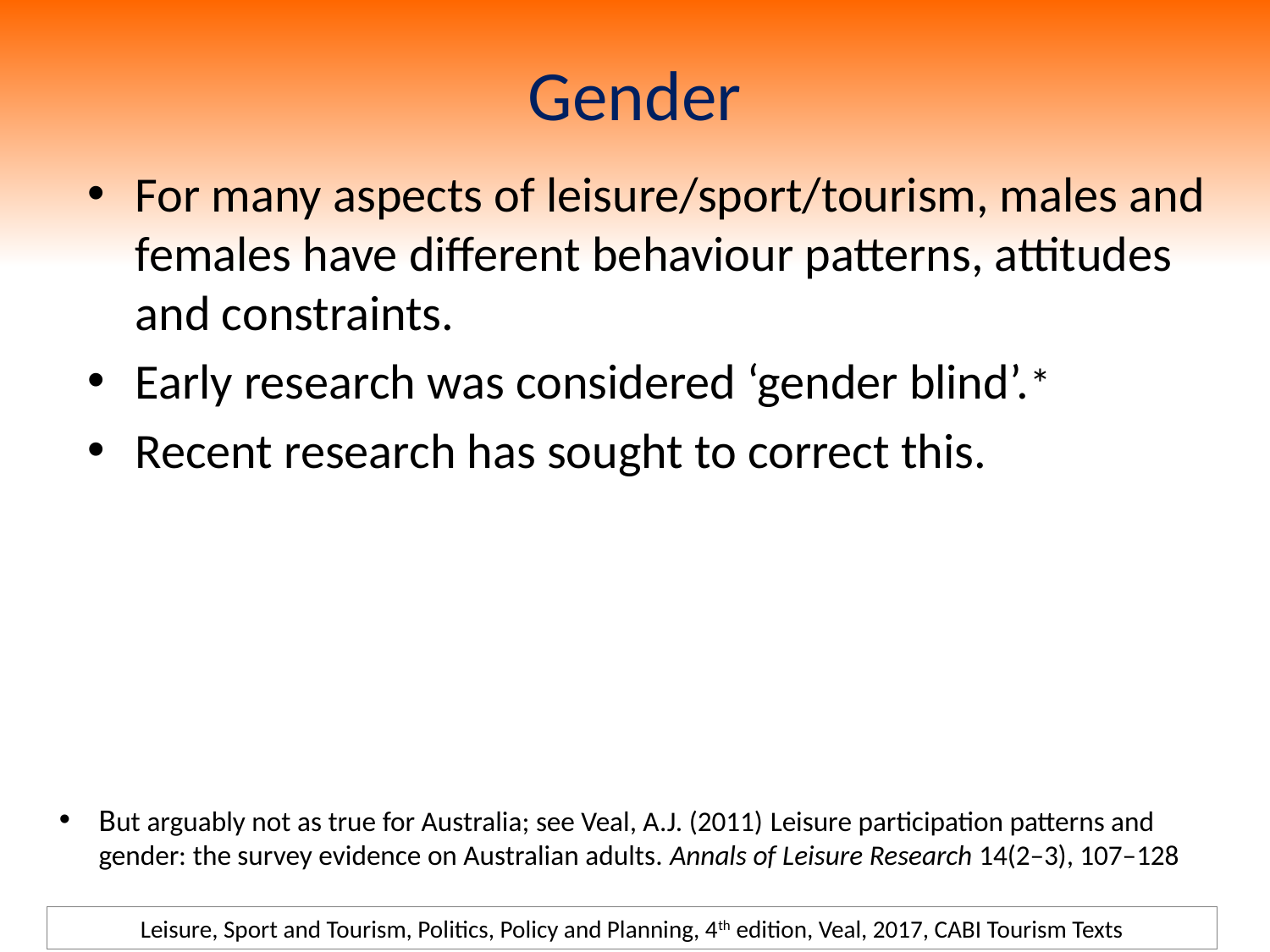

# Gender
For many aspects of leisure/sport/tourism, males and females have different behaviour patterns, attitudes and constraints.
Early research was considered ‘gender blind’.*
Recent research has sought to correct this.
But arguably not as true for Australia; see Veal, A.J. (2011) Leisure participation patterns and gender: the survey evidence on Australian adults. Annals of Leisure Research 14(2–3), 107–128
Leisure, Sport and Tourism, Politics, Policy and Planning, 4th edition, Veal, 2017, CABI Tourism Texts